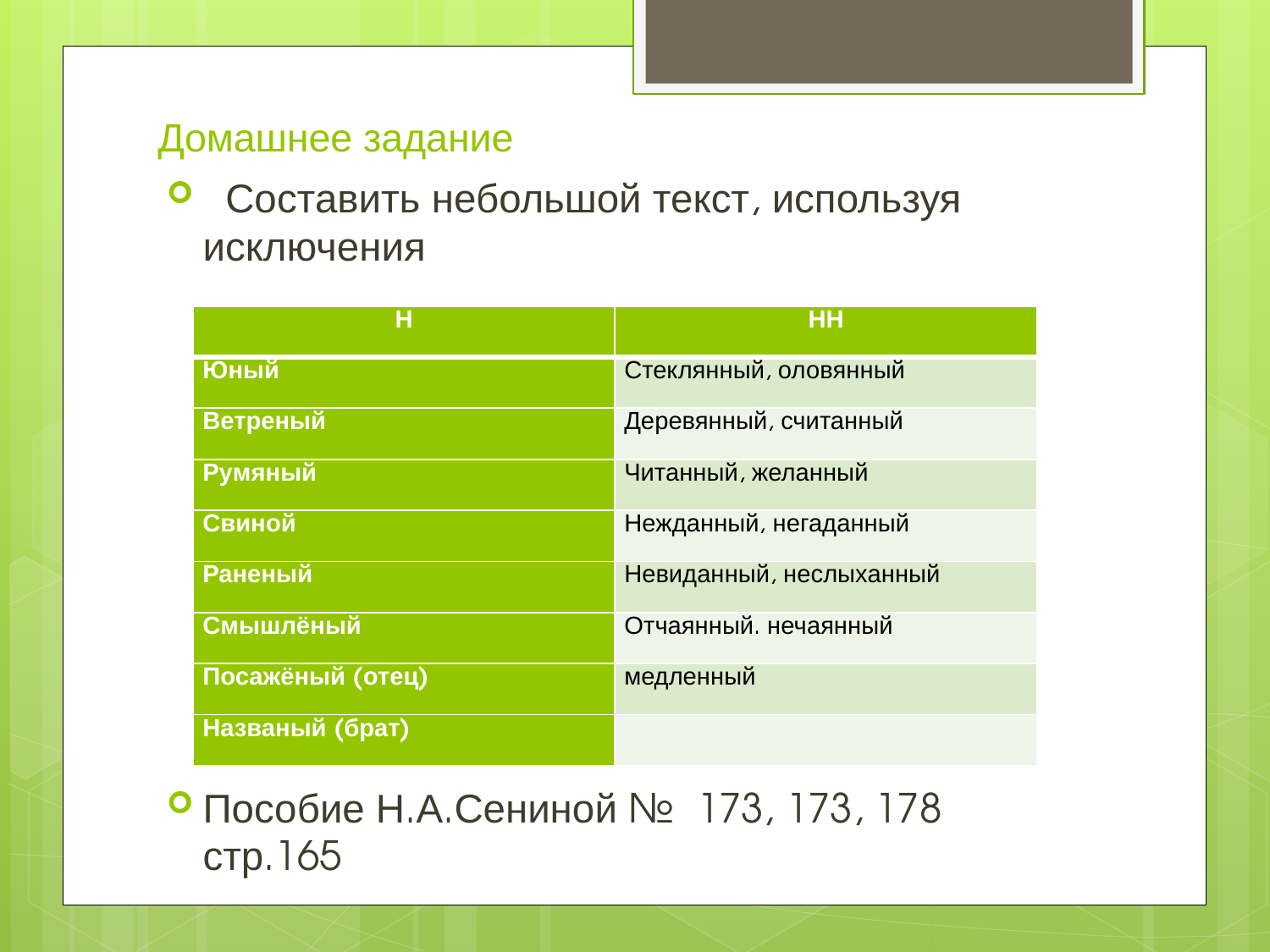

# Домашнее задание
  Составить небольшой текст, используя исключения

Пособие Н.А.Сениной №  173, 173, 178 стр.165

| Н | НН |
| --- | --- |
| Юный | Стеклянный, оловянный |
| Ветреный | Деревянный, считанный |
| Румяный | Читанный, желанный |
| Свиной | Нежданный, негаданный |
| Раненый | Невиданный, неслыханный |
| Смышлёный | Отчаянный. нечаянный |
| Посажёный (отец) | медленный |
| Названый (брат) |  |